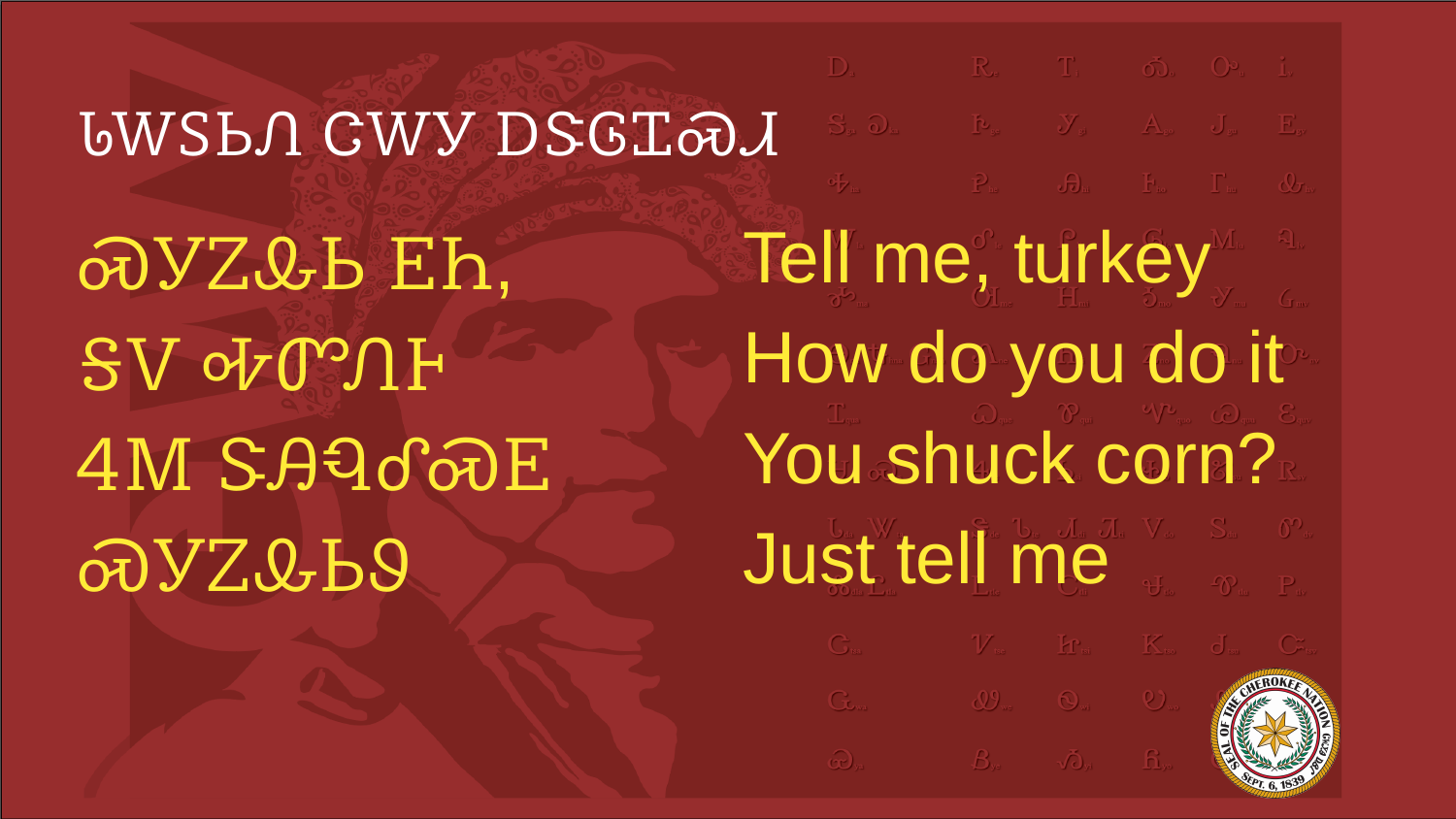

# ᏓᎳᏚᏏᏁ ᏣᎳᎩ ᎠᏕᎶᏆᏍᏗ
Tell me, turkey
How do you do it
You shuck corn?
Just tell me
ᏍᎩᏃᎲᏏ ᎬᏂ,
ᎦᏙ ᎭᏛᏁᎰ
ᏎᎷ ᏕᎯᏄᎴᏍᎬ
ᏍᎩᏃᎲᏏᏭ